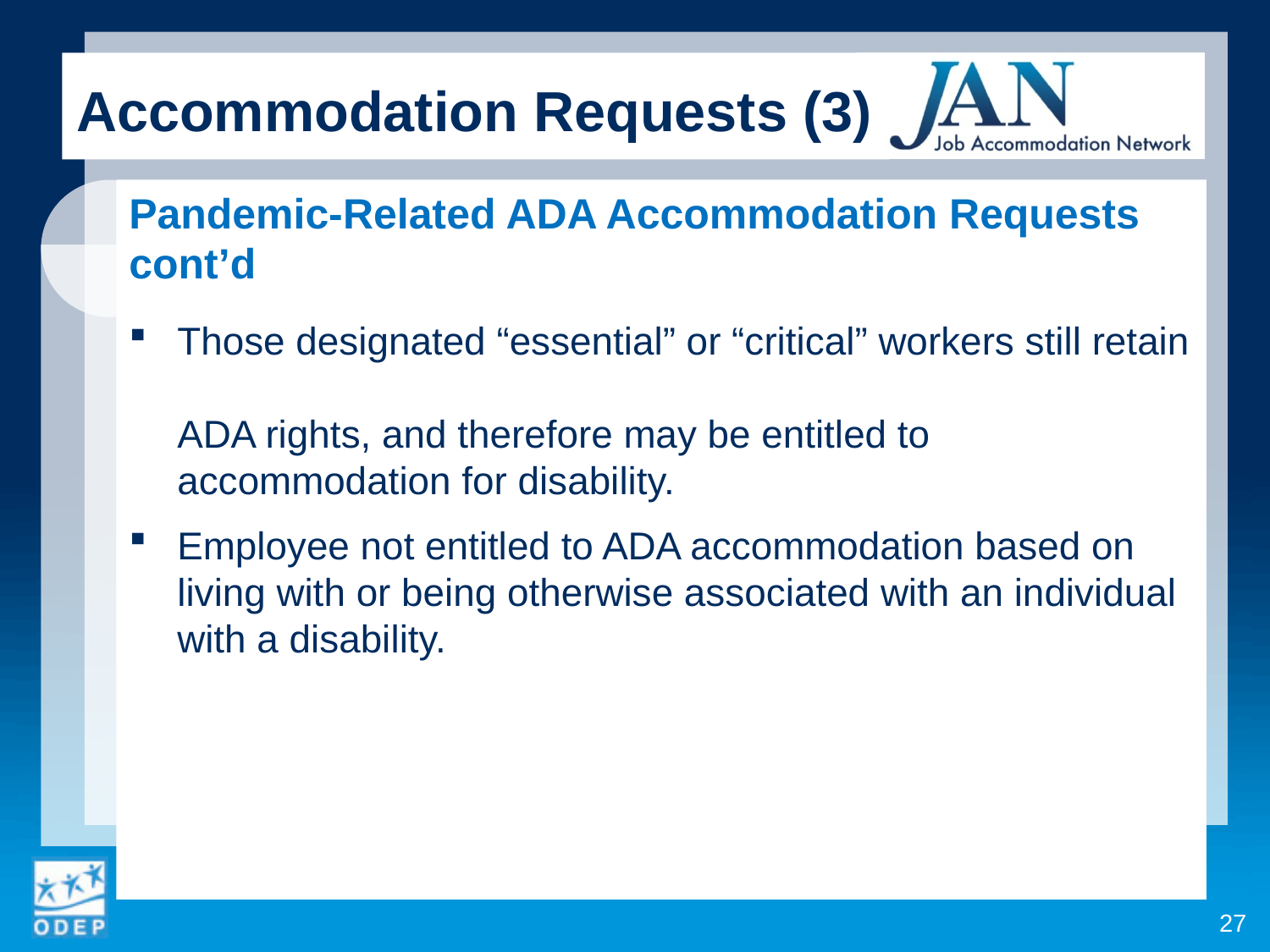

Accommodation Requests (3)
Pandemic-Related ADA Accommodation Requests cont’d
Those designated “essential” or “critical” workers still retain
ADA rights, and therefore may be entitled to accommodation for disability.
Employee not entitled to ADA accommodation based on living with or being otherwise associated with an individual with a disability.
27